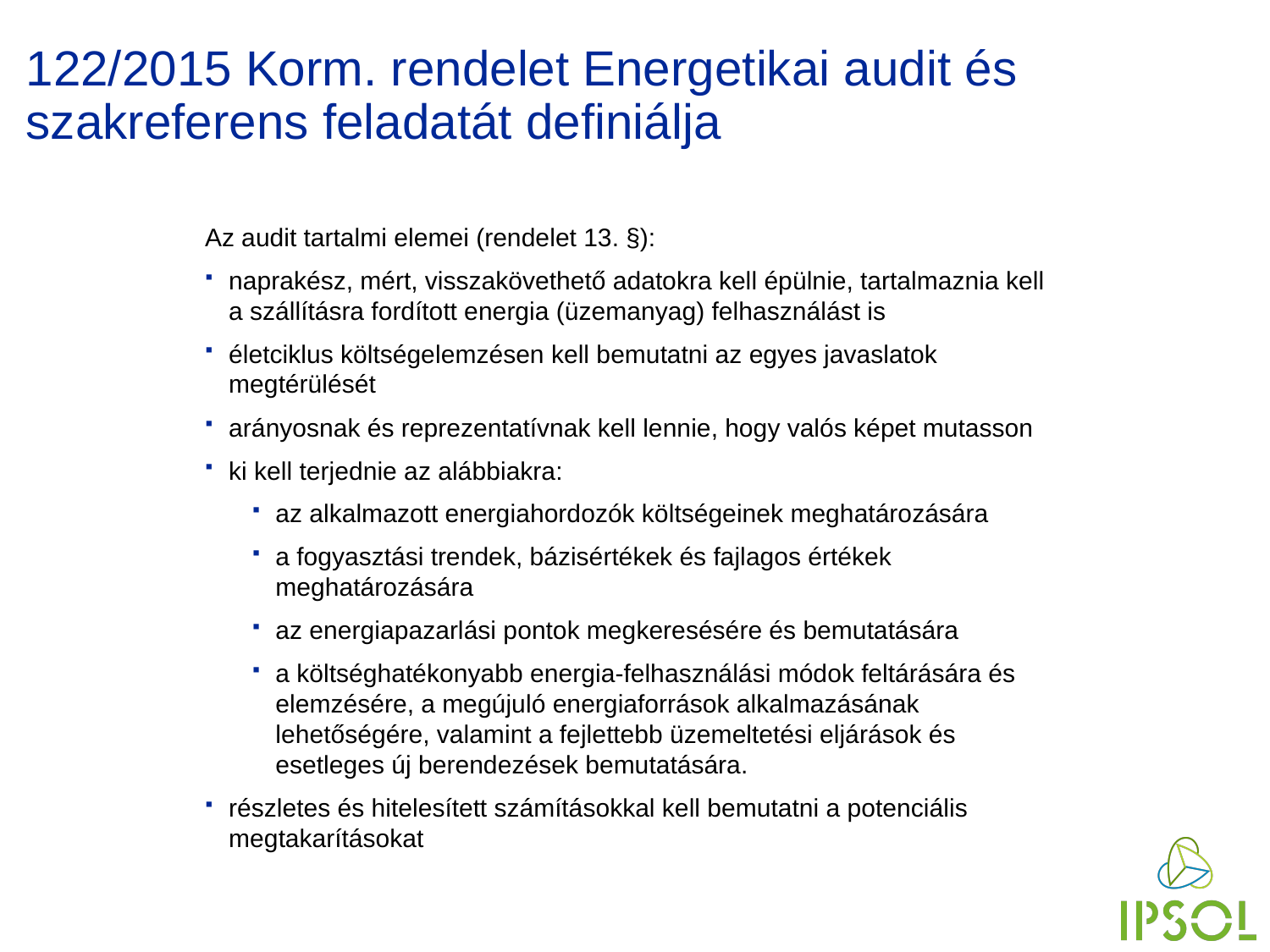

# 122/2015 Korm. rendelet Energetikai audit és szakreferens feladatát definiálja
Az audit tartalmi elemei (rendelet 13. §):
naprakész, mért, visszakövethető adatokra kell épülnie, tartalmaznia kell a szállításra fordított energia (üzemanyag) felhasználást is
életciklus költségelemzésen kell bemutatni az egyes javaslatok megtérülését
arányosnak és reprezentatívnak kell lennie, hogy valós képet mutasson
ki kell terjednie az alábbiakra:
az alkalmazott energiahordozók költségeinek meghatározására
a fogyasztási trendek, bázisértékek és fajlagos értékek meghatározására
az energiapazarlási pontok megkeresésére és bemutatására
a költséghatékonyabb energia-felhasználási módok feltárására és elemzésére, a megújuló energiaforrások alkalmazásának lehetőségére, valamint a fejlettebb üzemeltetési eljárások és esetleges új berendezések bemutatására.
részletes és hitelesített számításokkal kell bemutatni a potenciális megtakarításokat